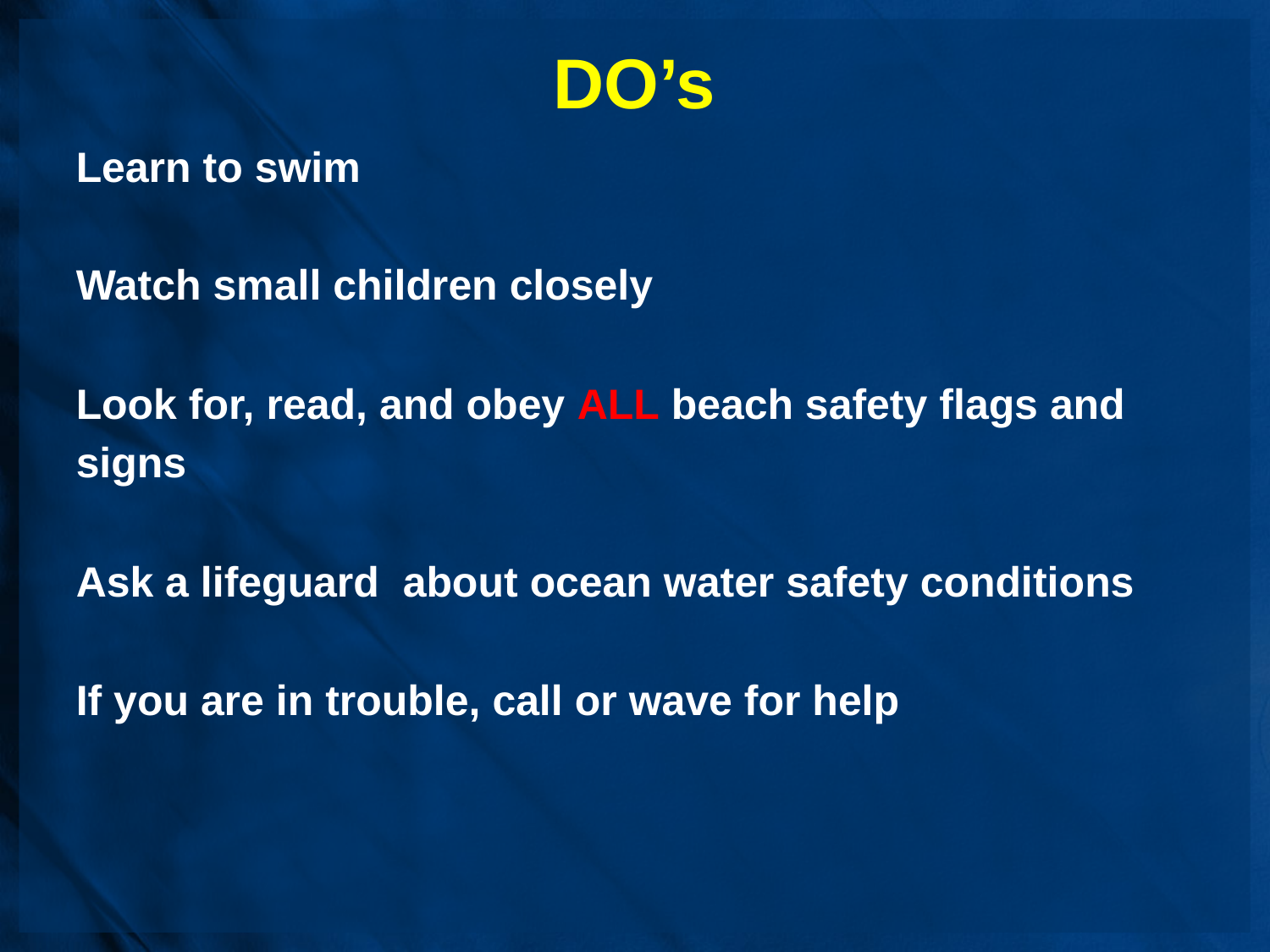

# DO’s
Learn to swim

Watch small children closely

Look for, read, and obey ALL beach safety flags and
signs

Ask a lifeguard  about ocean water safety conditions

If you are in trouble, call or wave for help